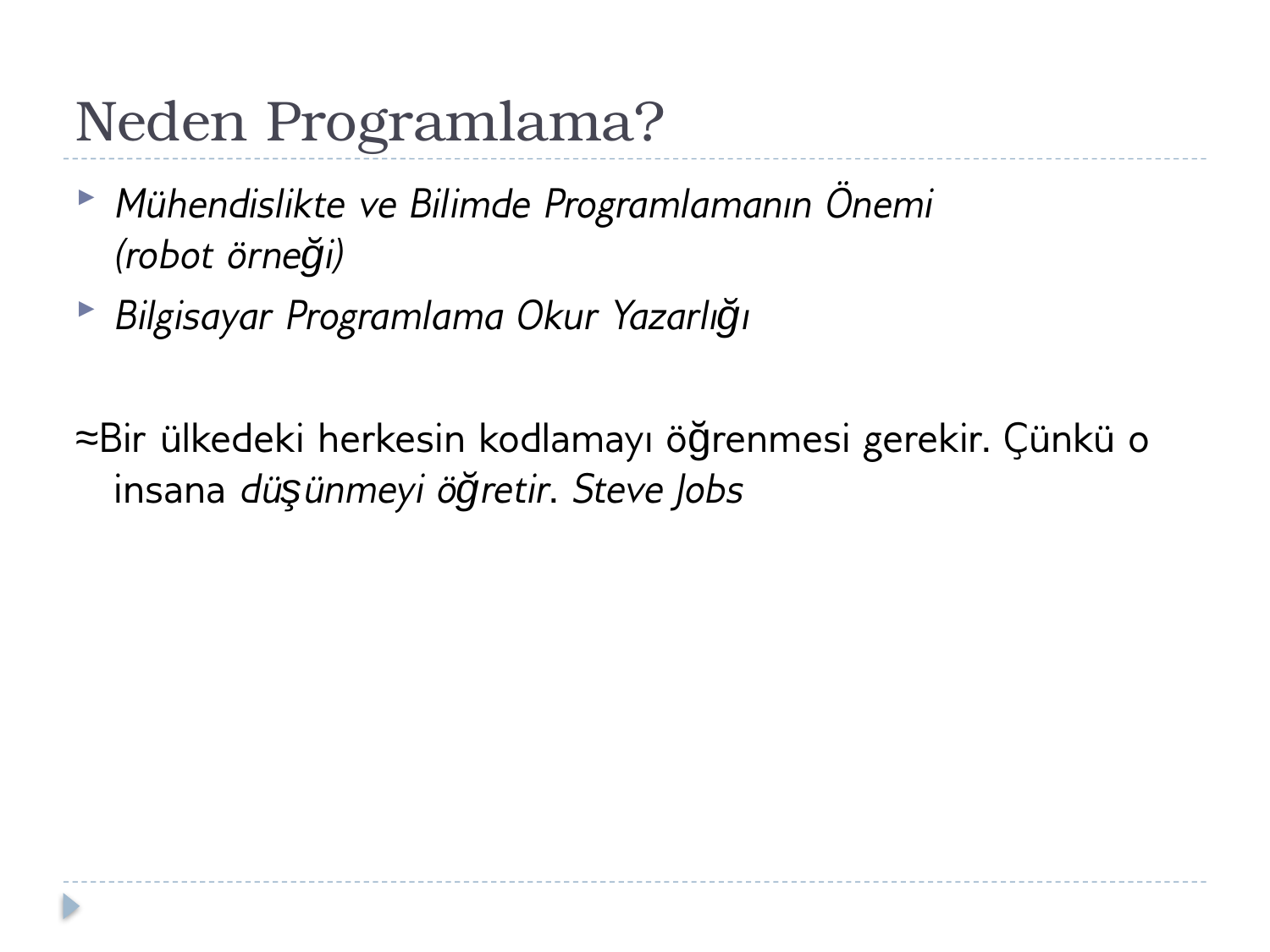

# Neden Programlama?
Mühendislikte ve Bilimde Programlamanın Önemi
(robot örneği)
Bilgisayar Programlama Okur Yazarlığı

≈Bir ülkedeki herkesin kodlamayı öğrenmesi gerekir. Çünkü o insana düşünmeyi öğretir. Steve Jobs